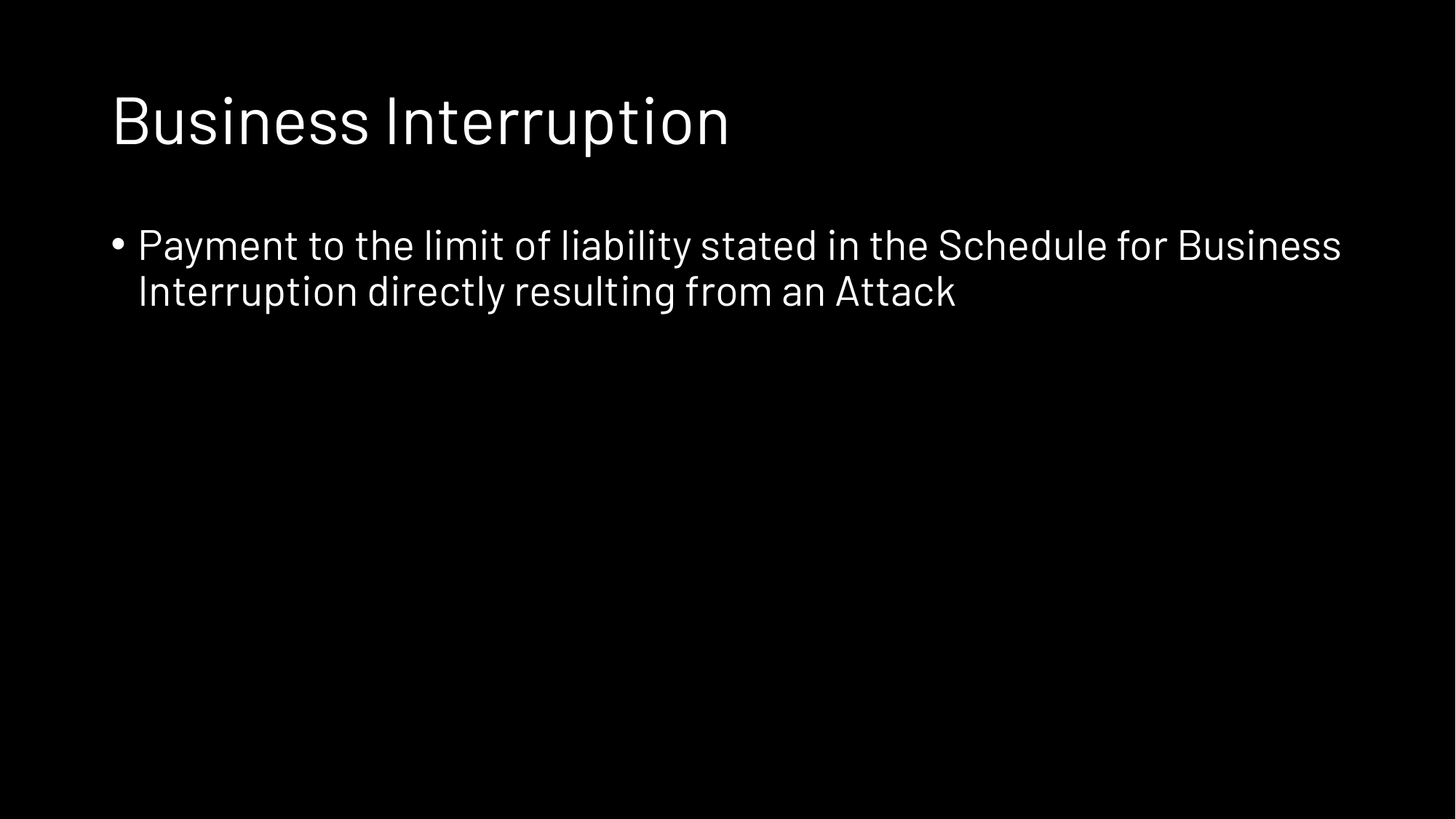

# Business Interruption
Payment to the limit of liability stated in the Schedule for Business Interruption directly resulting from an Attack